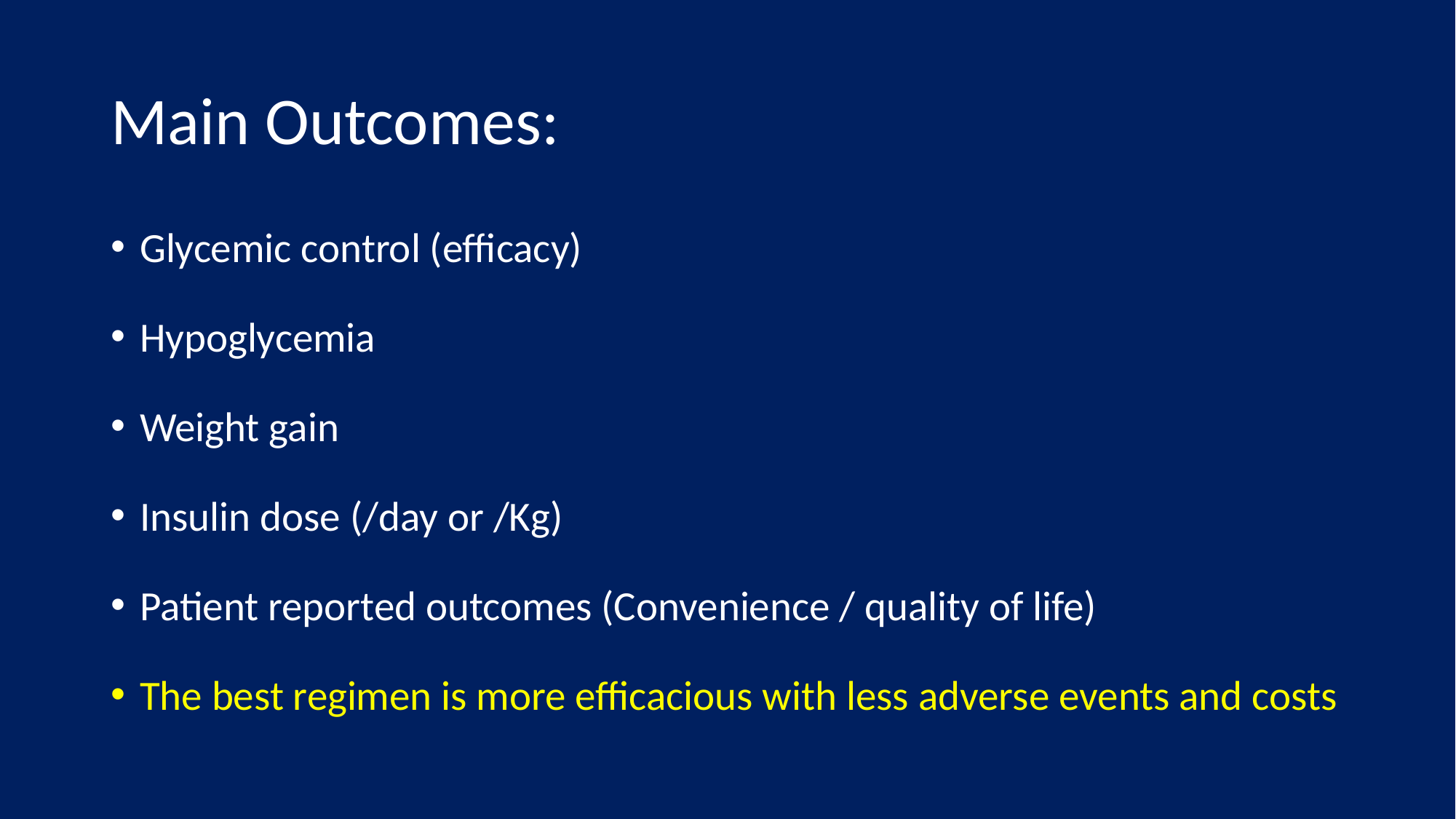

# Main Outcomes:
Glycemic control (efficacy)
Hypoglycemia
Weight gain
Insulin dose (/day or /Kg)
Patient reported outcomes (Convenience / quality of life)
The best regimen is more efficacious with less adverse events and costs